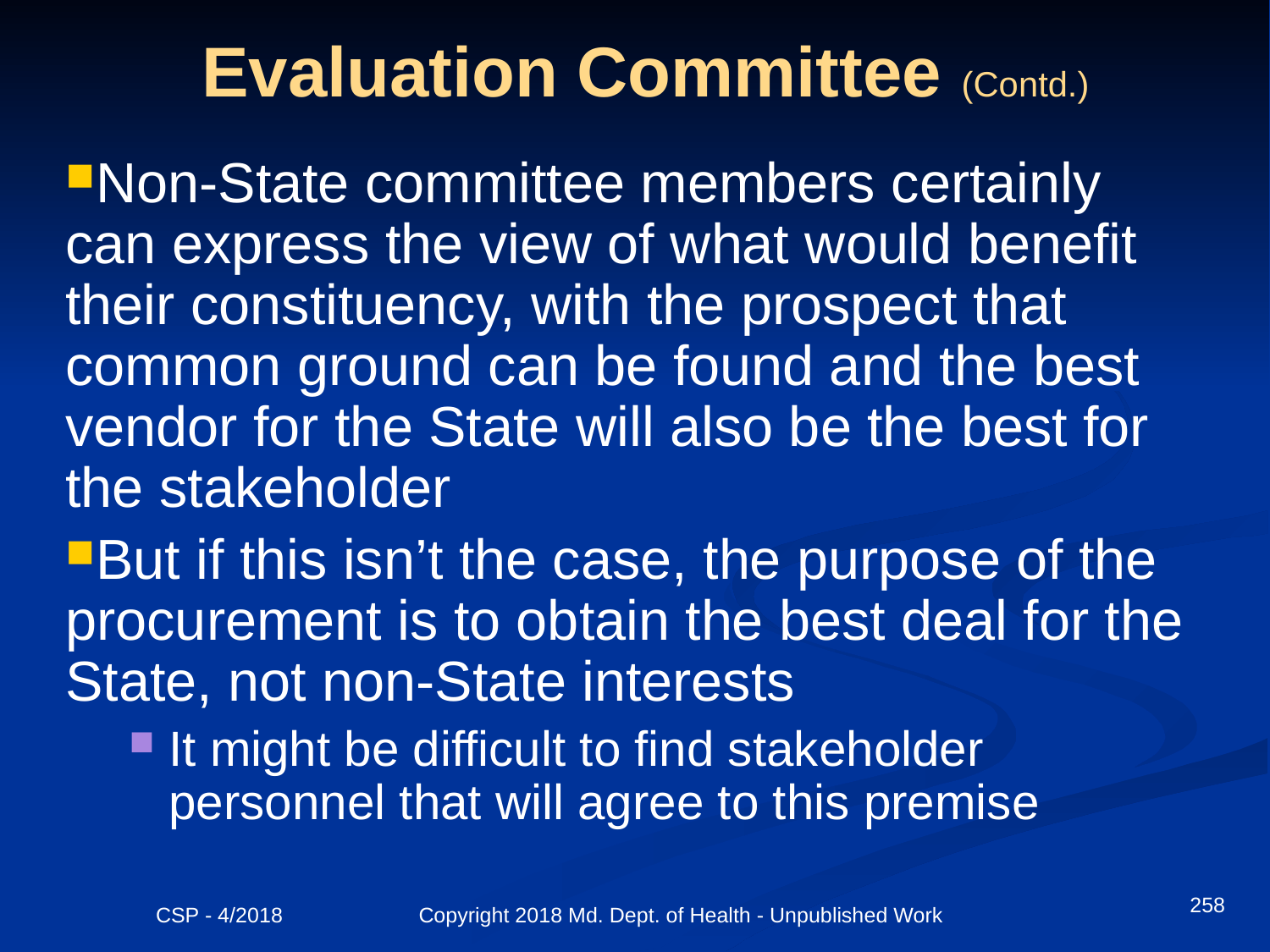

# Evaluation Committee (Contd.)
Non-State committee members certainly can express the view of what would benefit their constituency, with the prospect that common ground can be found and the best vendor for the State will also be the best for the stakeholder
But if this isn’t the case, the purpose of the procurement is to obtain the best deal for the State, not non-State interests
It might be difficult to find stakeholder personnel that will agree to this premise
258
CSP - 4/2018                       Copyright 2018 Md. Dept. of Health - Unpublished Work